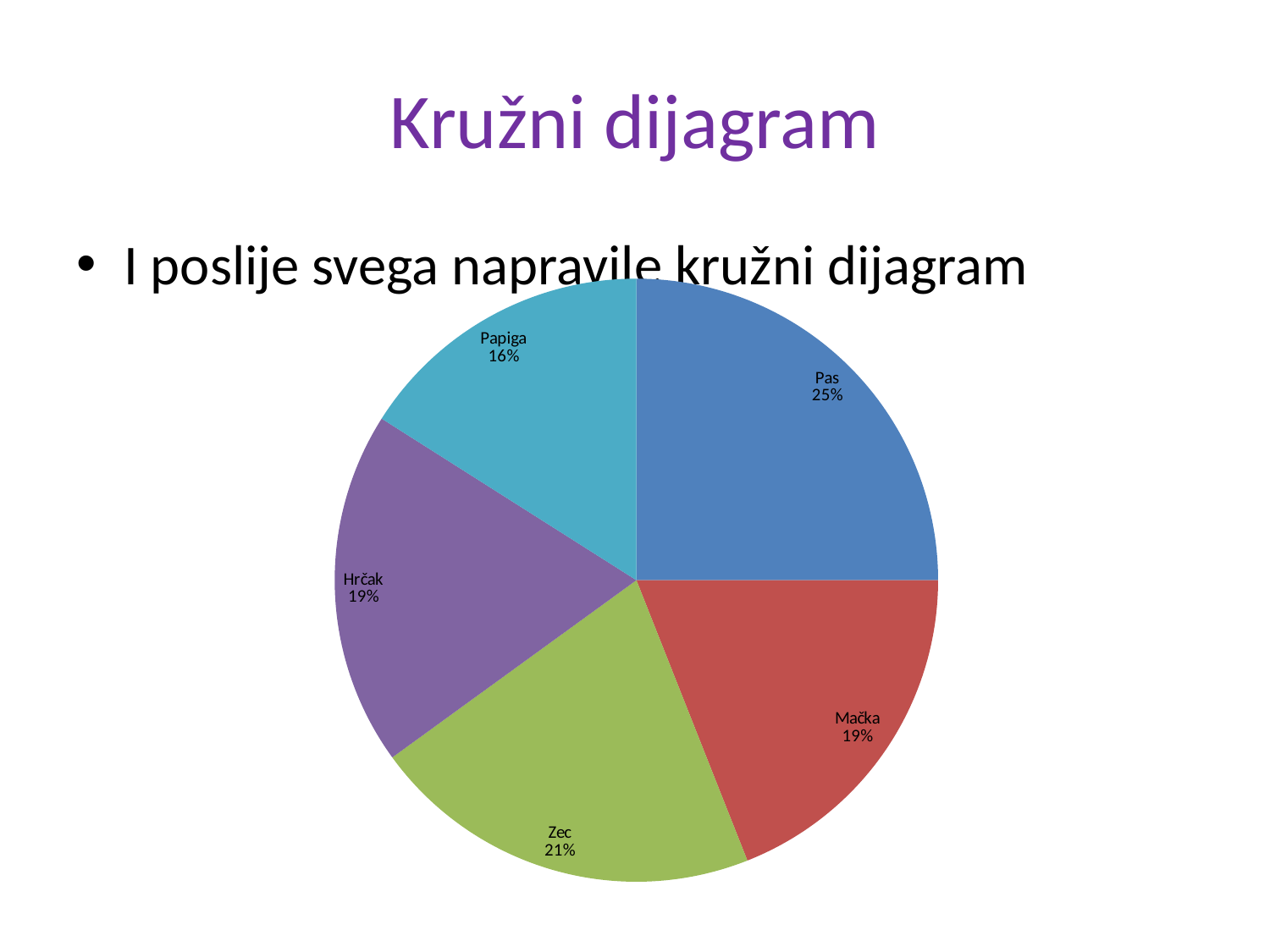

# Kružni dijagram
I poslije svega napravile kružni dijagram

### Chart

| Category | Broj ljudi |
|---|---|
| Pas | 25.0 |
| Mačka | 19.0 |
| Zec | 21.0 |
| Hrčak | 19.0 |
| Papiga | 16.0 |